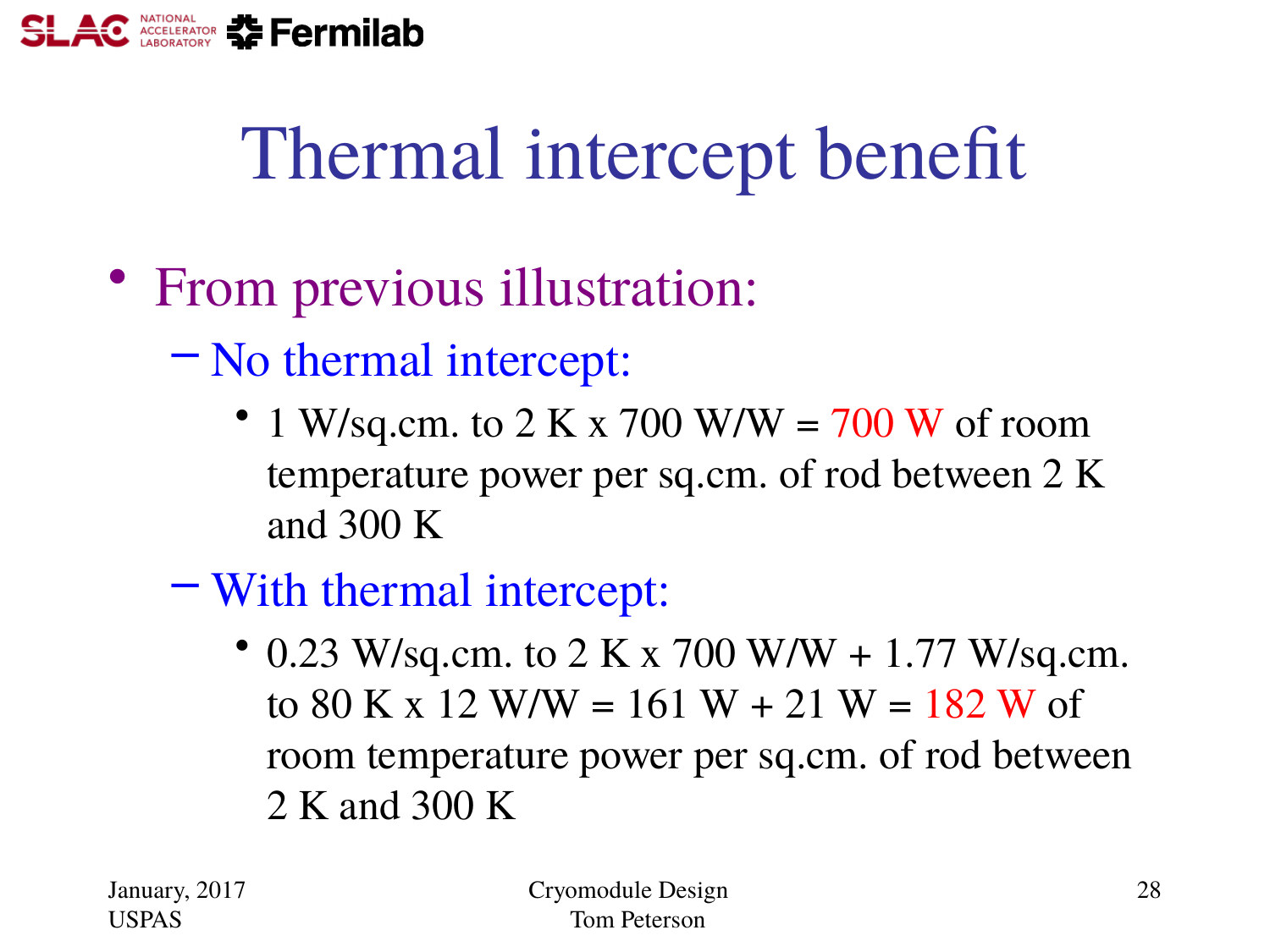

# Thermal intercept benefit
From previous illustration:
No thermal intercept:
1 W/sq.cm. to 2 K x 700 W/W = 700 W of room temperature power per sq.cm. of rod between 2 K and 300 K
With thermal intercept:
0.23 W/sq.cm. to 2 K x 700 W/W + 1.77 W/sq.cm. to 80 K x 12 W/W = 161 W + 21 W = 182 W of room temperature power per sq.cm. of rod between 2 K and 300 K
January, 2017    USPAS
Cryomodule Design    Tom Peterson
28